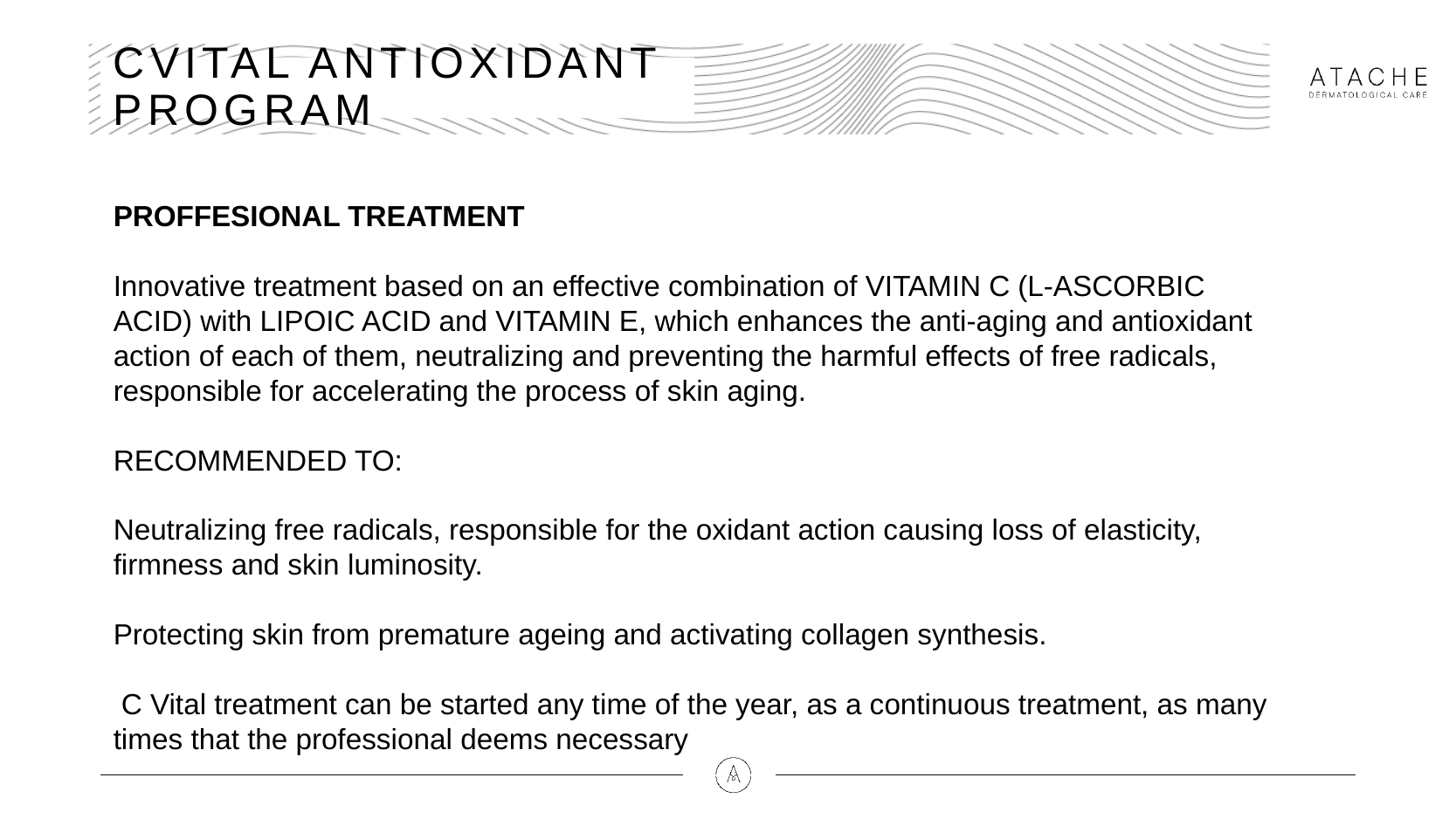

# CVITAL ANTIOXIDANT PROGRAM
PROFFESIONAL TREATMENT

Innovative treatment based on an effective combination of VITAMIN C (L-ASCORBIC ACID) with LIPOIC ACID and VITAMIN E, which enhances the anti-aging and antioxidant action of each of them, neutralizing and preventing the harmful effects of free radicals, responsible for accelerating the process of skin aging.

RECOMMENDED TO:

Neutralizing free radicals, responsible for the oxidant action causing loss of elasticity, firmness and skin luminosity.

Protecting skin from premature ageing and activating collagen synthesis.

 C Vital treatment can be started any time of the year, as a continuous treatment, as many times that the professional deems necessary